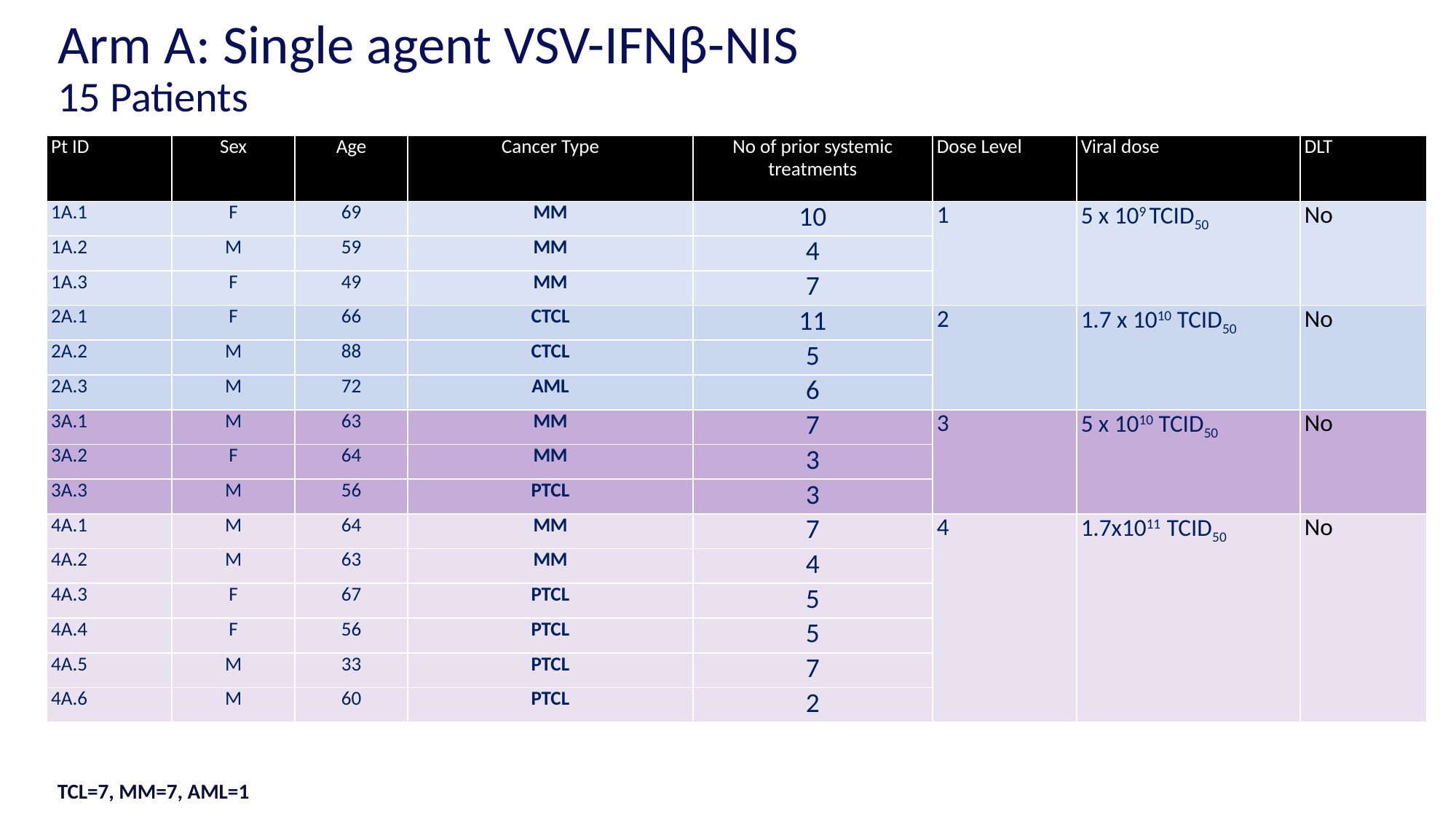

# Arm A: Single agent VSV-IFNβ-NIS 15 Patients
| Pt ID | Sex | Age | Cancer Type | No of prior systemic treatments | Dose Level | Viral dose | DLT |
| --- | --- | --- | --- | --- | --- | --- | --- |
| 1A.1 | F | 69 | MM | 10 | 1 | 5 x 109 TCID50 | No |
| 1A.2 | M | 59 | MM | 4 |  |  |  |
| 1A.3 | F | 49 | MM | 7 |  |  |  |
| 2A.1 | F | 66 | CTCL | 11 | 2 | 1.7 x 1010 TCID50 | No |
| 2A.2 | M | 88 | CTCL | 5 |  |  |  |
| 2A.3 | M | 72 | AML | 6 |  |  |  |
| 3A.1 | M | 63 | MM | 7 | 3 | 5 x 1010 TCID50 | No |
| 3A.2 | F | 64 | MM | 3 |  |  |  |
| 3A.3 | M | 56 | PTCL | 3 |  |  |  |
| 4A.1 | M | 64 | MM | 7 | 4 | 1.7x1011 TCID50 | No |
| 4A.2 | M | 63 | MM | 4 |  |  |  |
| 4A.3 | F | 67 | PTCL | 5 |  |  |  |
| 4A.4 | F | 56 | PTCL | 5 |  |  |  |
| 4A.5 | M | 33 | PTCL | 7 |  |  |  |
| 4A.6 | M | 60 | PTCL | 2 |  |  |  |
TCL=7, MM=7, AML=1